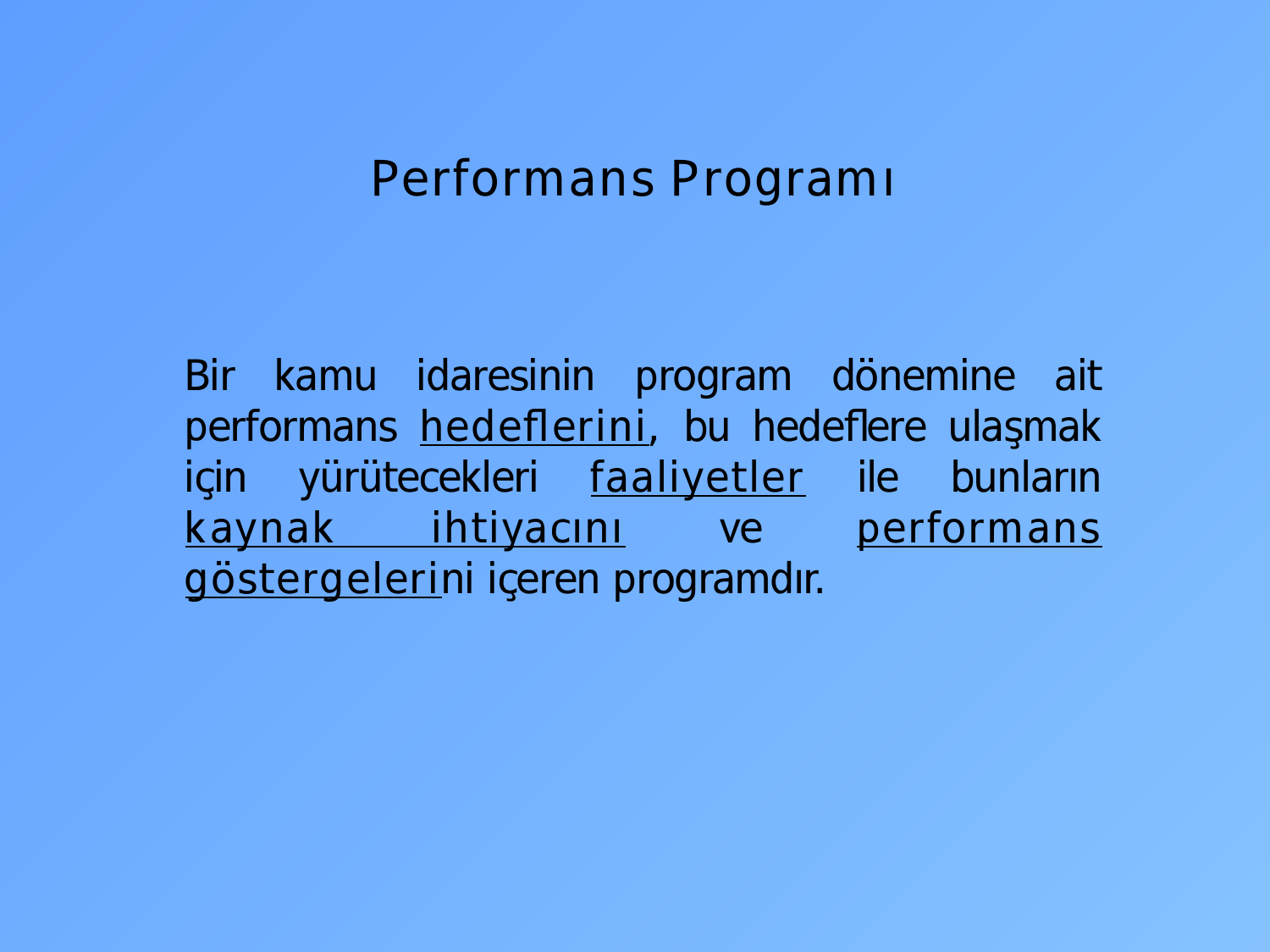

# Performans Programı

	Bir kamu idaresinin program dönemine ait performans hedeflerini, bu hedeflere ulaşmak için yürütecekleri faaliyetler ile bunların kaynak ihtiyacını ve performans göstergelerini içeren programdır.